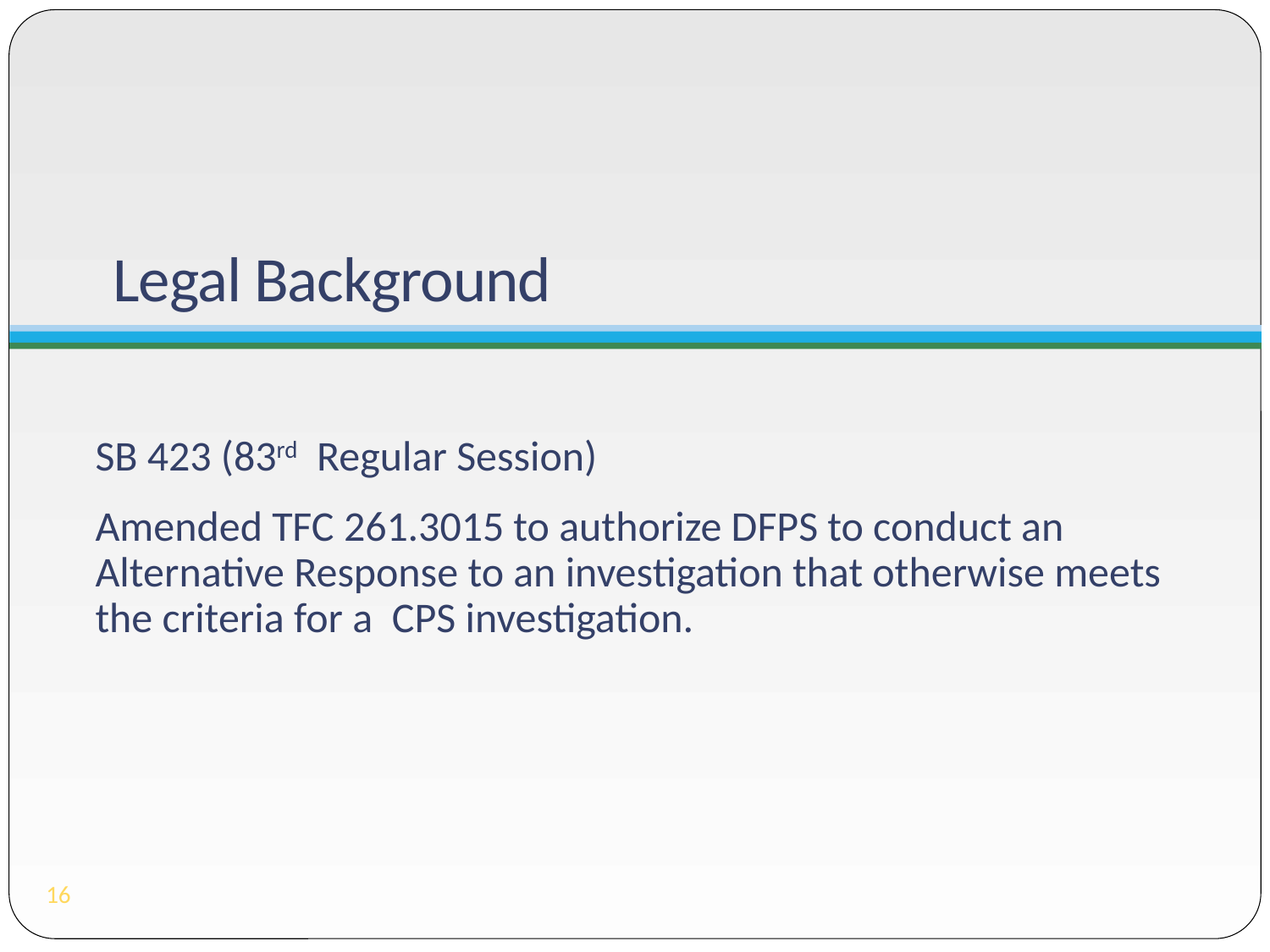

# Legal Background
SB 423 (83rd  Regular Session)
Amended TFC 261.3015 to authorize DFPS to conduct an Alternative Response to an investigation that otherwise meets the criteria for a  CPS investigation.
16